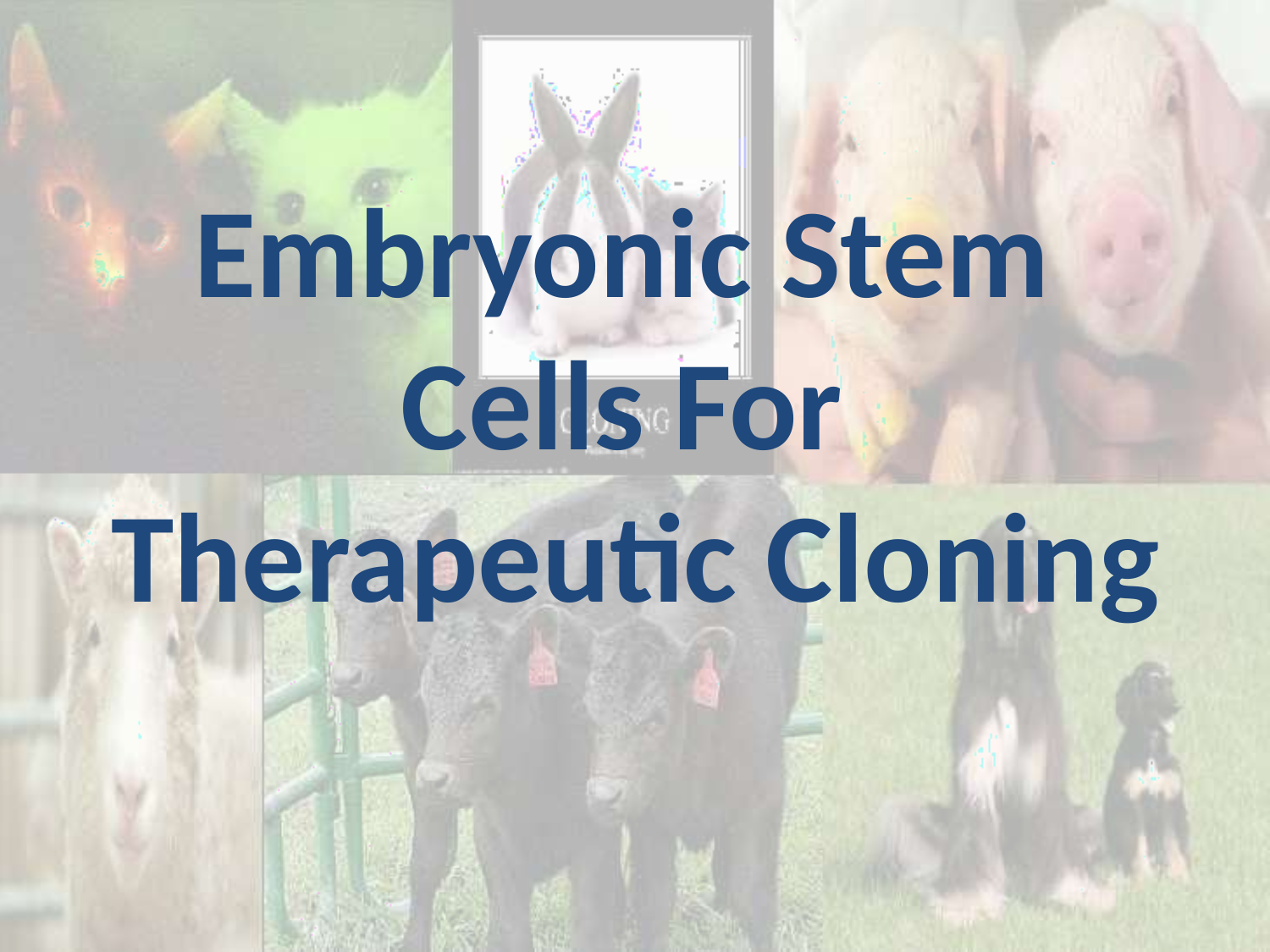

# Embryonic Stem  Cells For  Therapeutic Cloning